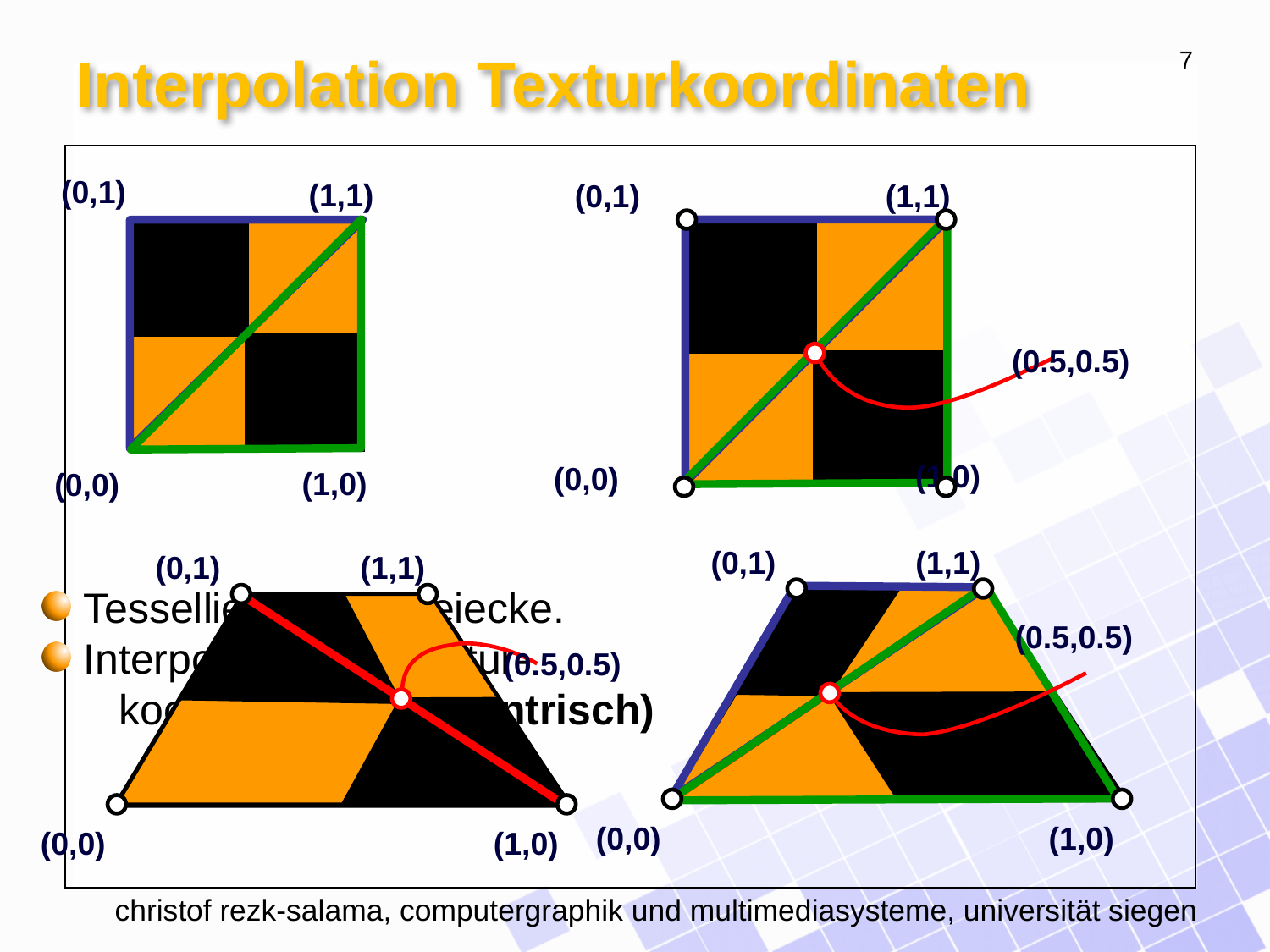

# Interpolation Texturkoordinaten
(0,1)
(1,1)
(0,1)
(1,1)

(1,0)
(0,0)

(0.5,0.5)

(1,0)
(0,0)
(0,1)
(1,1)

(0,0)
(1,0)
(0,1)
(1,1)

(0,0)
(1,0)
 Tessellierung in Dreiecke.
 Interpolation der Textur-
    koordinaten (baryzentrisch)

(0.5,0.5)
(0.5,0.5)